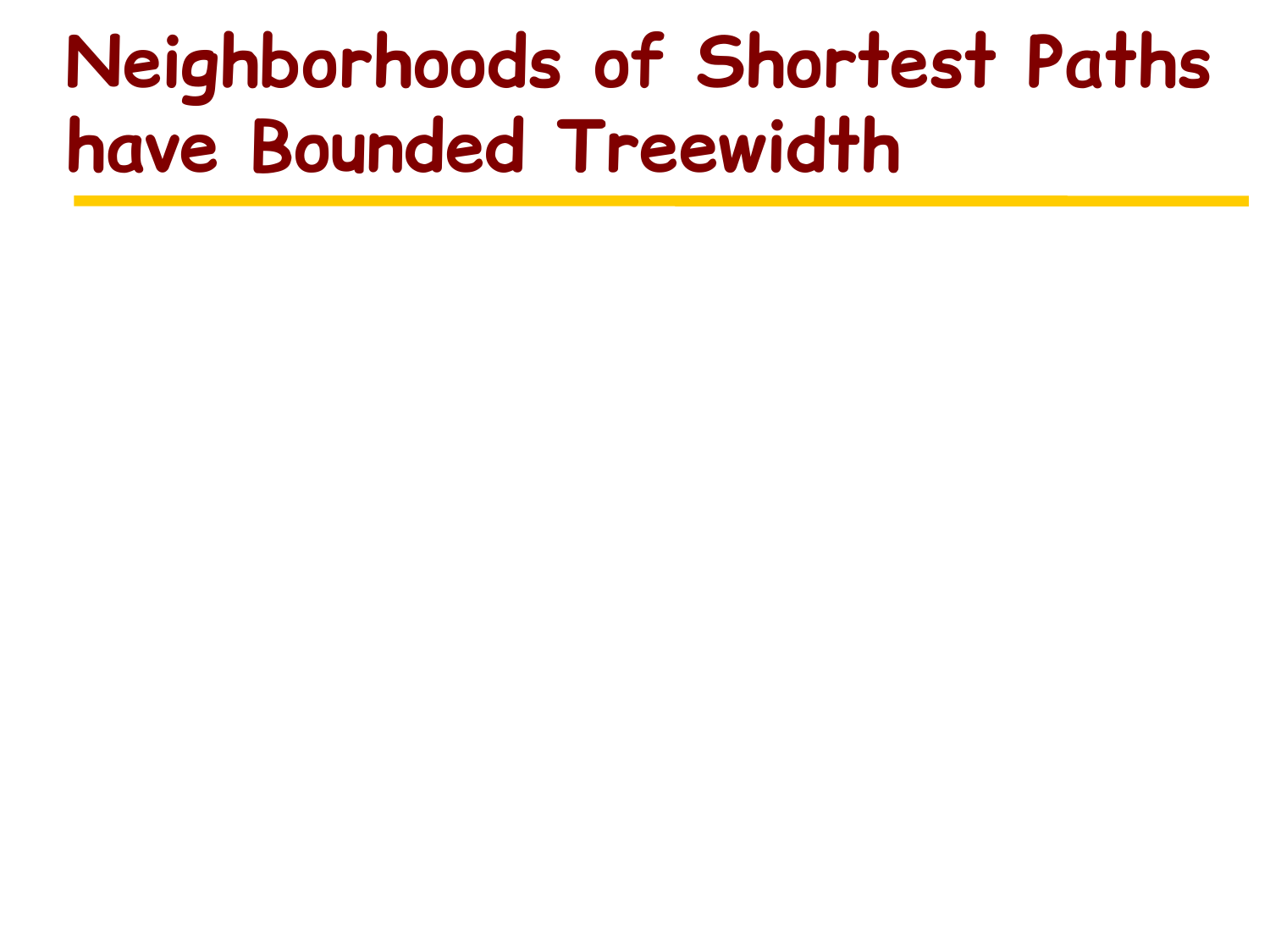

# Neighborhoods of Shortest Paths have Bounded Treewidth